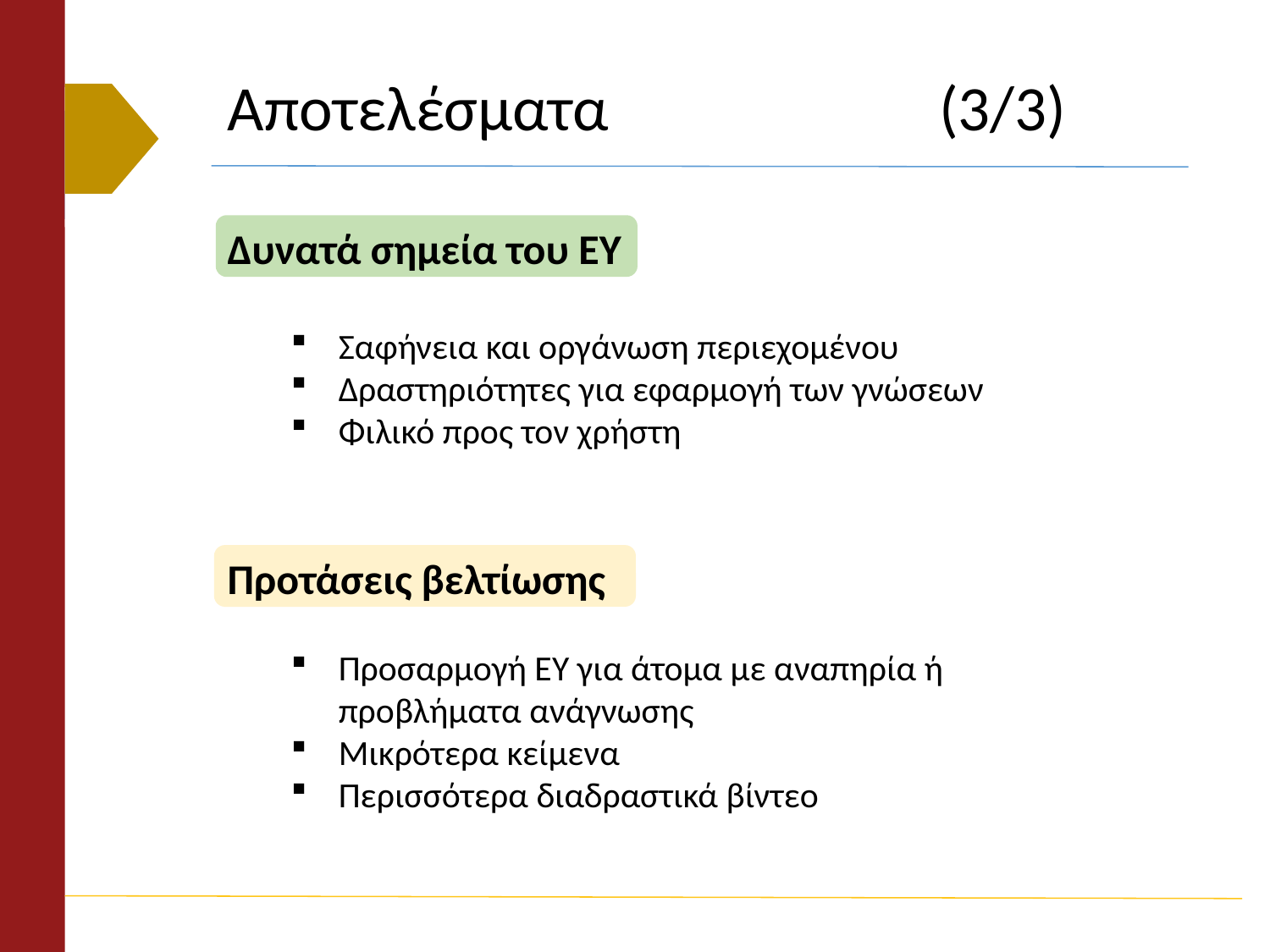

# Αποτελέσματα                       (3/3)
Δυνατά σημεία του ΕΥ
Σαφήνεια και οργάνωση περιεχομένου
Δραστηριότητες για εφαρμογή των γνώσεων
Φιλικό προς τον χρήστη

Προτάσεις βελτίωσης

Προσαρμογή ΕΥ για άτομα με αναπηρία ή προβλήματα ανάγνωσης
Μικρότερα κείμενα
Περισσότερα διαδραστικά βίντεο